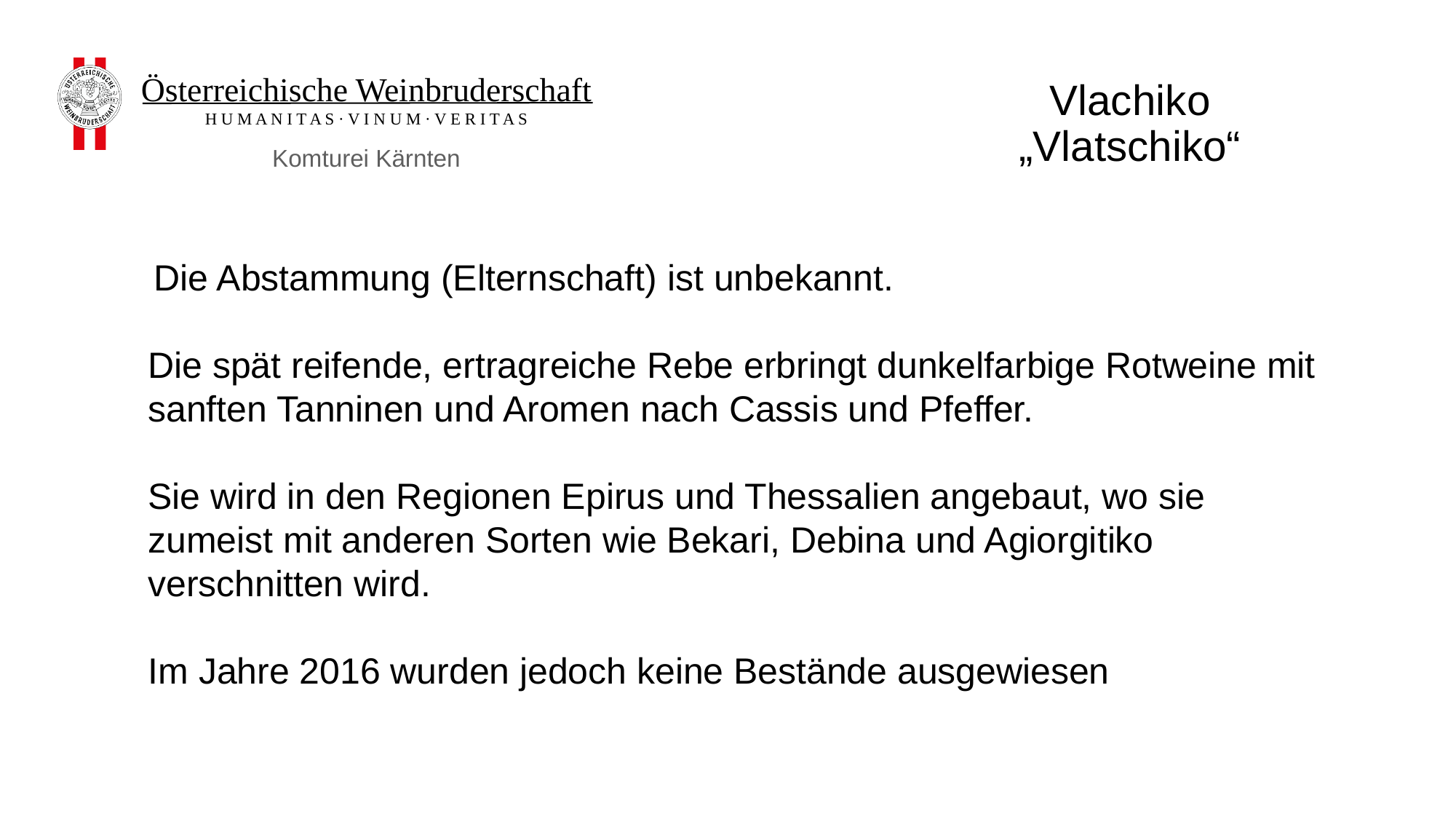

# Vlachiko „Vlatschiko“
 Die Abstammung (Elternschaft) ist unbekannt.
Die spät reifende, ertragreiche Rebe erbringt dunkelfarbige Rotweine mit sanften Tanninen und Aromen nach Cassis und Pfeffer.
Sie wird in den Regionen Epirus und Thessalien angebaut, wo sie zumeist mit anderen Sorten wie Bekari, Debina und Agiorgitiko verschnitten wird.
Im Jahre 2016 wurden jedoch keine Bestände ausgewiesen